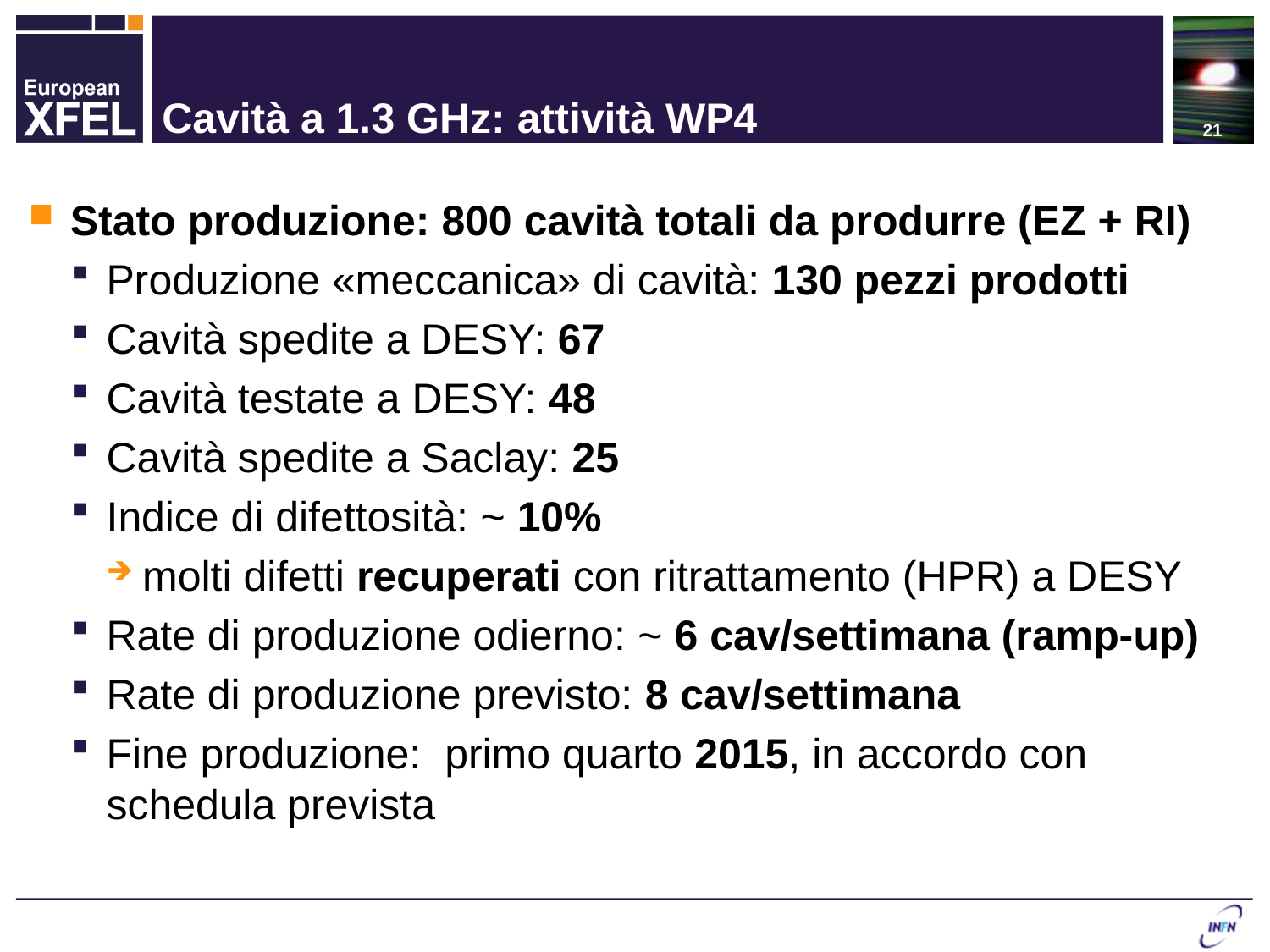

21
# Cavità a 1.3 GHz: attività WP4
Stato produzione: 800 cavità totali da produrre (EZ + RI)
Produzione «meccanica» di cavità: 130 pezzi prodotti
Cavità spedite a DESY: 67
Cavità testate a DESY: 48
Cavità spedite a Saclay: 25
Indice di difettosità: ~ 10%
molti difetti recuperati con ritrattamento (HPR) a DESY
Rate di produzione odierno: ~ 6 cav/settimana (ramp-up)
Rate di produzione previsto: 8 cav/settimana
Fine produzione:  primo quarto 2015, in accordo con schedula prevista